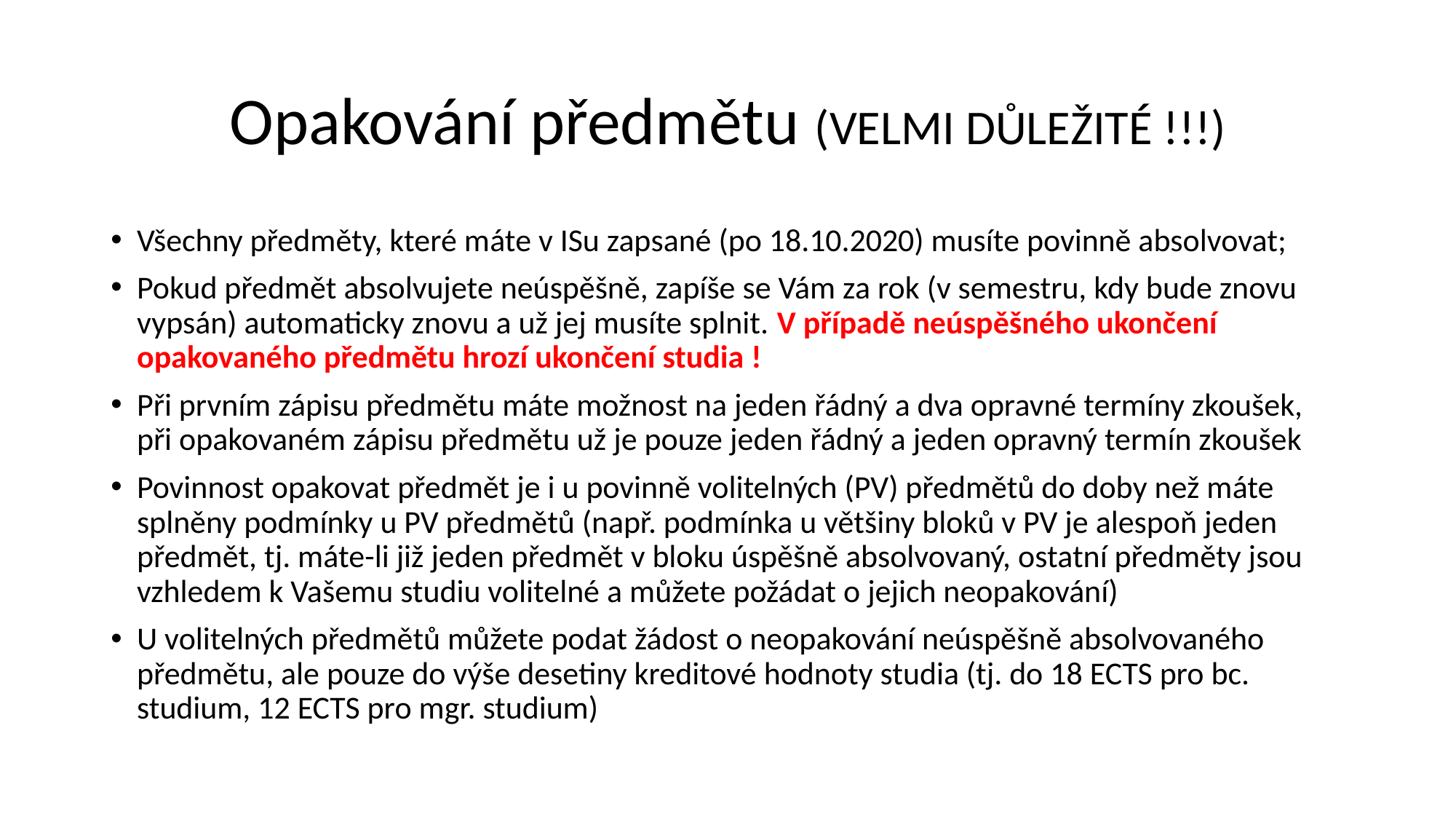

# Opakování předmětu (VELMI DŮLEŽITÉ !!!)
Všechny předměty, které máte v ISu zapsané (po 18.10.2020) musíte povinně absolvovat;
Pokud předmět absolvujete neúspěšně, zapíše se Vám za rok (v semestru, kdy bude znovu vypsán) automaticky znovu a už jej musíte splnit. V případě neúspěšného ukončení opakovaného předmětu hrozí ukončení studia !
Při prvním zápisu předmětu máte možnost na jeden řádný a dva opravné termíny zkoušek, při opakovaném zápisu předmětu už je pouze jeden řádný a jeden opravný termín zkoušek
Povinnost opakovat předmět je i u povinně volitelných (PV) předmětů do doby než máte splněny podmínky u PV předmětů (např. podmínka u většiny bloků v PV je alespoň jeden předmět, tj. máte-li již jeden předmět v bloku úspěšně absolvovaný, ostatní předměty jsou vzhledem k Vašemu studiu volitelné a můžete požádat o jejich neopakování)
U volitelných předmětů můžete podat žádost o neopakování neúspěšně absolvovaného předmětu, ale pouze do výše desetiny kreditové hodnoty studia (tj. do 18 ECTS pro bc. studium, 12 ECTS pro mgr. studium)